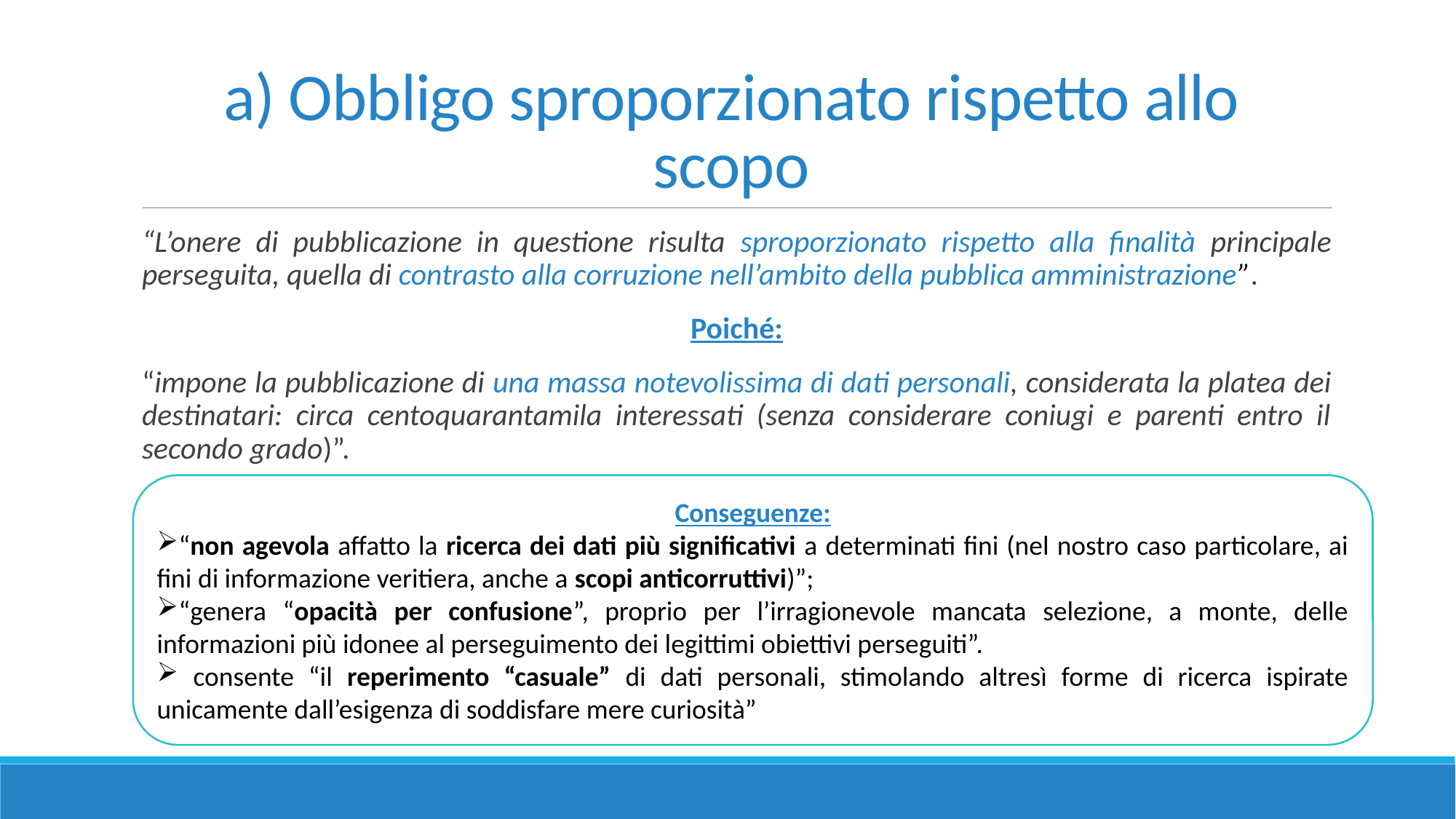

# a) Obbligo sproporzionato rispetto allo scopo
“L’onere di pubblicazione in questione risulta sproporzionato rispetto alla finalità principale perseguita, quella di contrasto alla corruzione nell’ambito della pubblica amministrazione”.
Poiché:
“impone la pubblicazione di una massa notevolissima di dati personali, considerata la platea dei destinatari: circa centoquarantamila interessati (senza considerare coniugi e parenti entro il secondo grado)”.

Conseguenze:
“non agevola affatto la ricerca dei dati più significativi a determinati fini (nel nostro caso particolare, ai fini di informazione veritiera, anche a scopi anticorruttivi)”;
“genera “opacità per confusione”, proprio per l’irragionevole mancata selezione, a monte, delle informazioni più idonee al perseguimento dei legittimi obiettivi perseguiti”.
 consente “il reperimento “casuale” di dati personali, stimolando altresì forme di ricerca ispirate unicamente dall’esigenza di soddisfare mere curiosità”